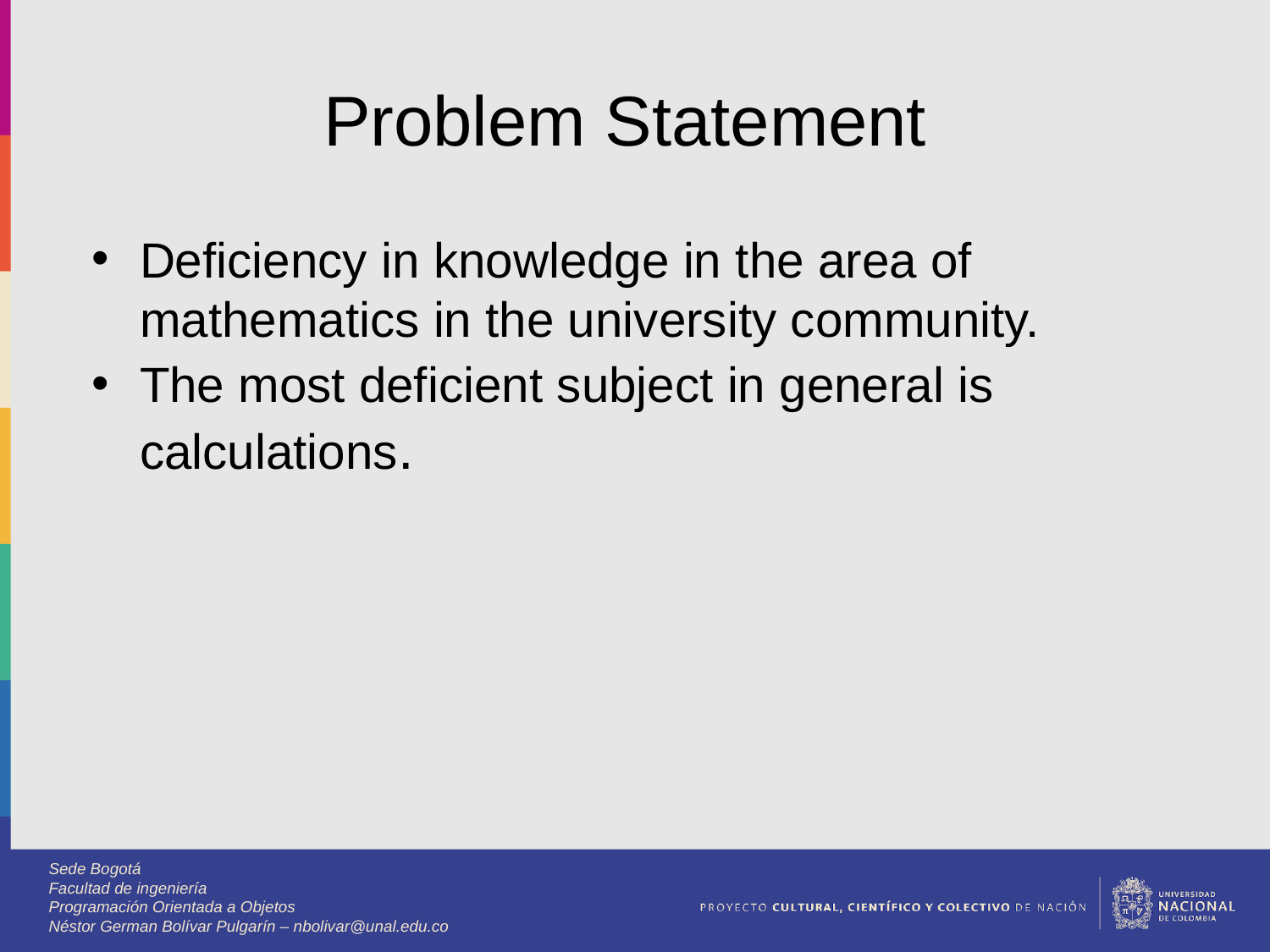

# Problem Statement
Deficiency in knowledge in the area of ​​mathematics in the university community.
The most deficient subject in general is calculations.
Sede Bogotá
Facultad de ingeniería
Programación Orientada a Objetos
Néstor German Bolívar Pulgarín – nbolivar@unal.edu.co